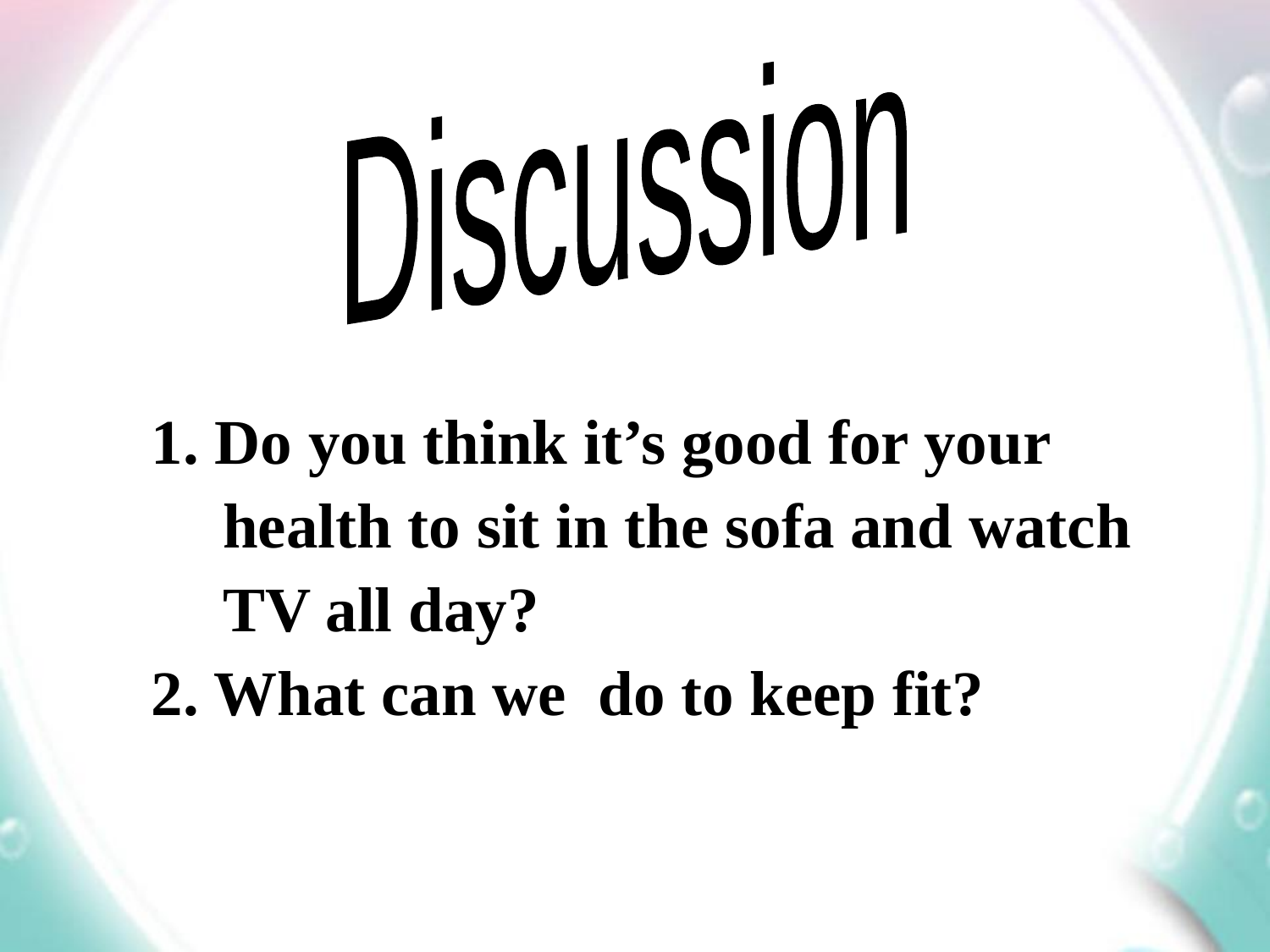

Discussion
1. Do you think it’s good for your health to sit in the sofa and watch TV all day?
2. What can we  do to keep fit?